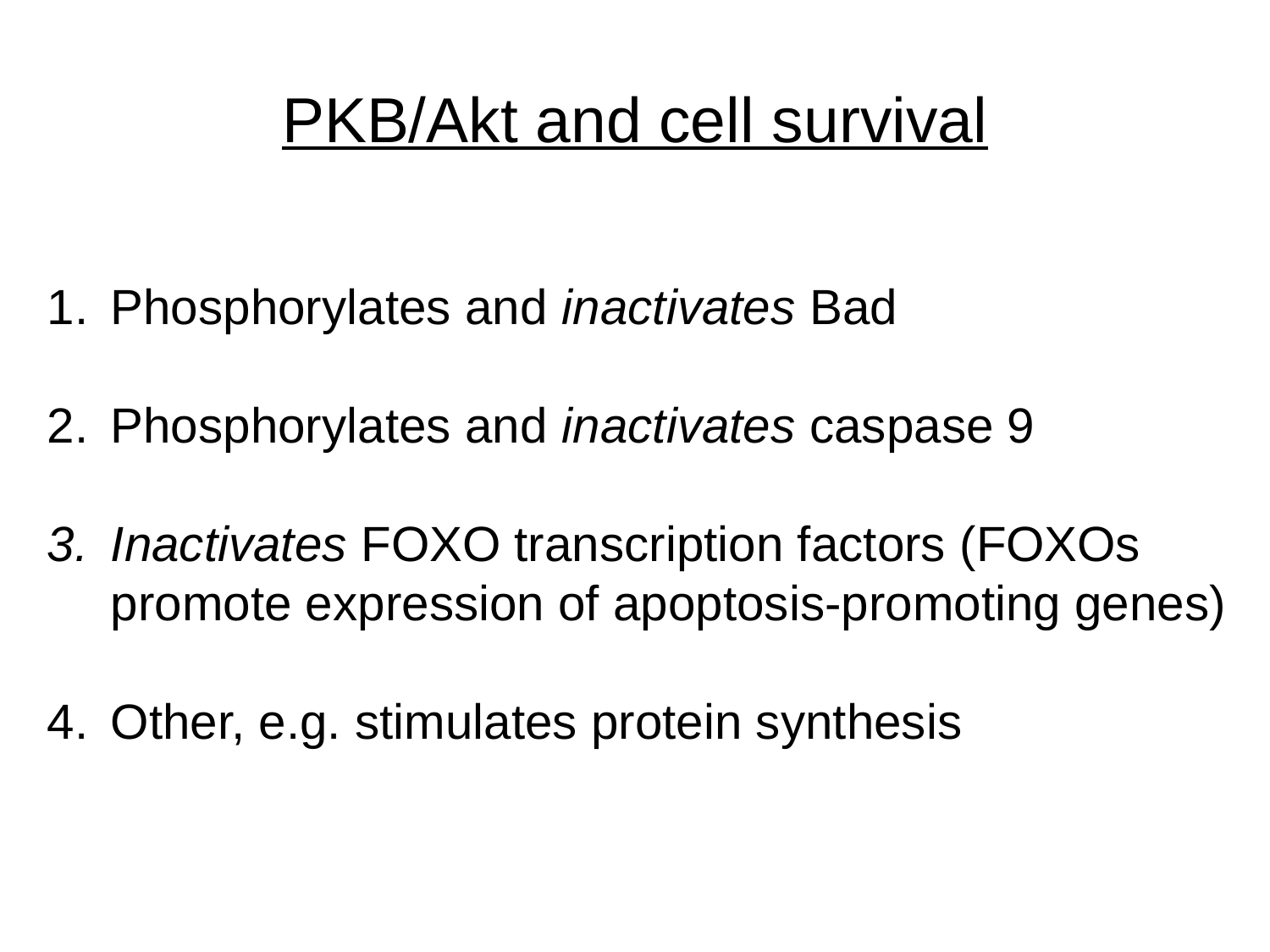

# PKB/Akt and cell survival
Phosphorylates and inactivates Bad

Phosphorylates and inactivates caspase 9

Inactivates FOXO transcription factors (FOXOs promote expression of apoptosis-promoting genes)

Other, e.g. stimulates protein synthesis